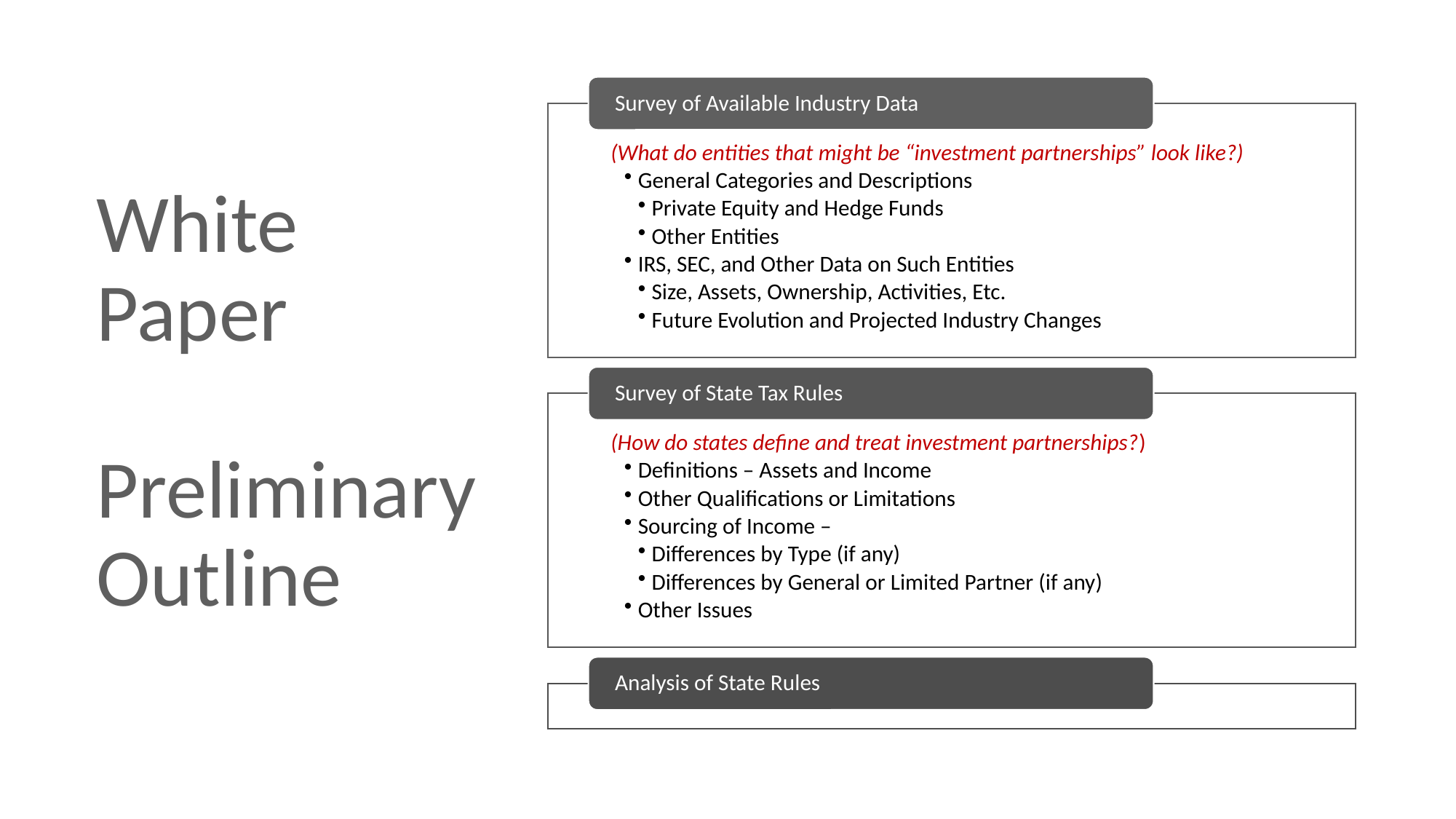

# White Paper Preliminary Outline
(What do entities that might be “investment partnerships” look like?)
General Categories and Descriptions
Private Equity and Hedge Funds
Other Entities
IRS, SEC, and Other Data on Such Entities
Size, Assets, Ownership, Activities, Etc.
Future Evolution and Projected Industry Changes
Survey of Available Industry Data
(How do states define and treat investment partnerships?)
Definitions – Assets and Income
Other Qualifications or Limitations
Sourcing of Income –
Differences by Type (if any)
Differences by General or Limited Partner (if any)
Other Issues
Survey of State Tax Rules
Analysis of State Rules